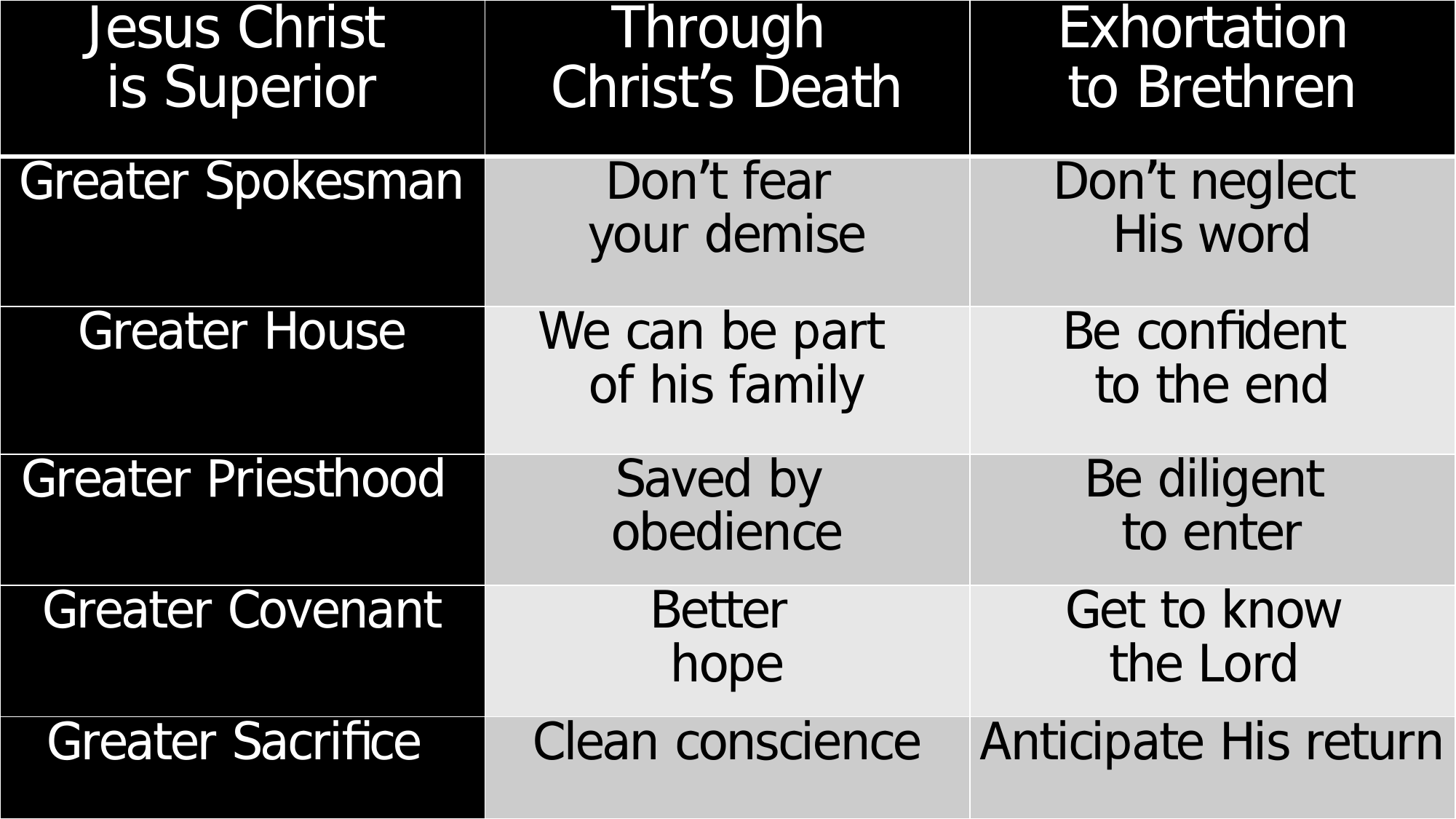

| Jesus Christ is Superior | Through Christ’s Death | Exhortation to Brethren |
| --- | --- | --- |
| Greater Spokesman | Don’t fear your demise | Don’t neglect His word |
| Greater House | We can be part of his family | Be confident to the end |
| Greater Priesthood | Saved by obedience | Be diligent to enter |
| Greater Covenant | Better hope | Get to know the Lord |
| Greater Sacrifice | Clean conscience | Anticipate His return |